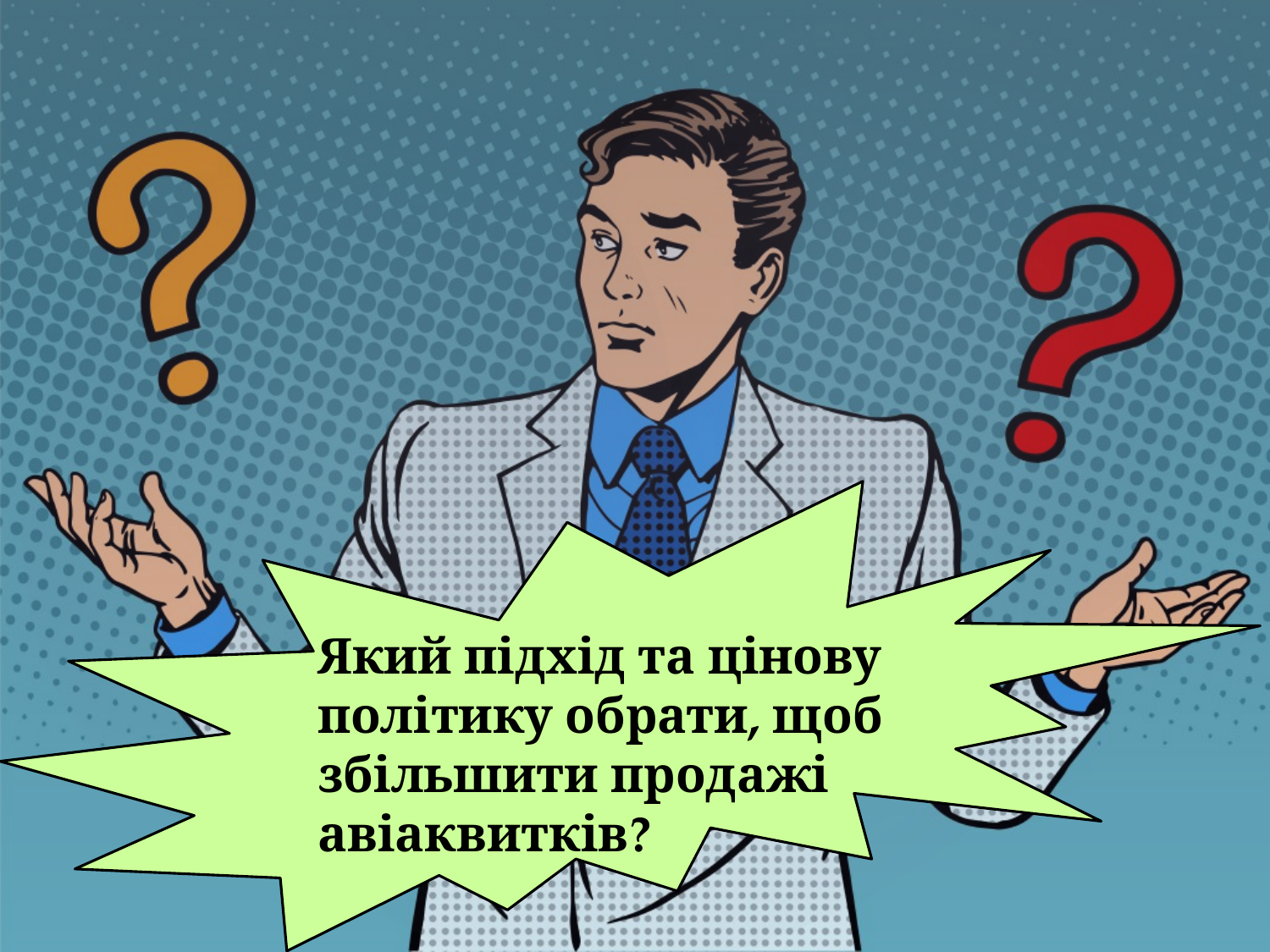

# Який підхід та цінову політику обрати, щоб збільшити продажі авіаквитків?